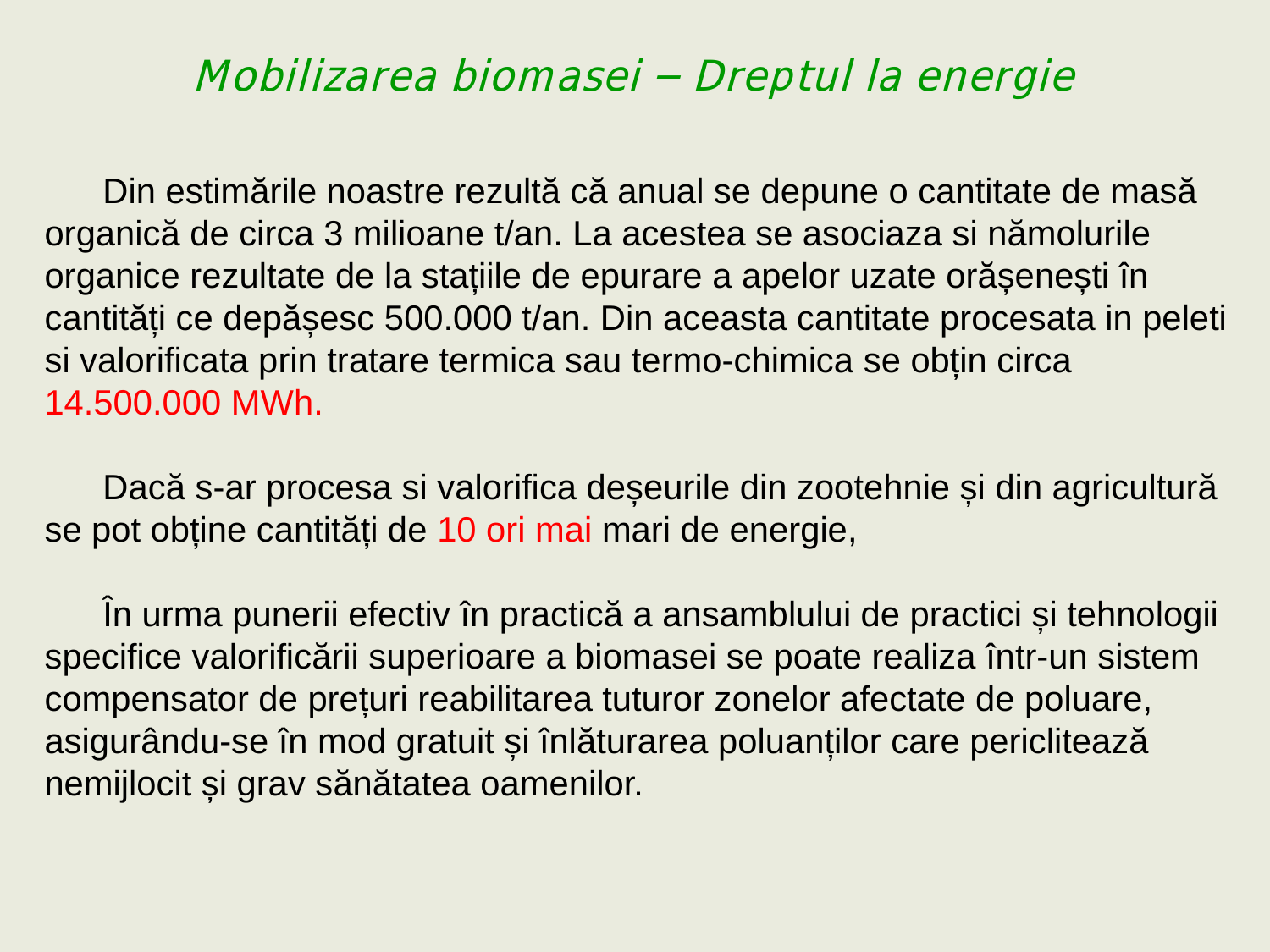

Mobilizarea biomasei – Dreptul la energie
      Din estimările noastre rezultă că anual se depune o cantitate de masă organică de circa 3 milioane t/an. La acestea se asociaza si nămolurile organice rezultate de la stațiile de epurare a apelor uzate orășenești în cantități ce depășesc 500.000 t/an. Din aceasta cantitate procesata in peleti si valorificata prin tratare termica sau termo-chimica se obțin circa
14.500.000 MWh.

      Dacă s-ar procesa si valorifica deșeurile din zootehnie și din agricultură se pot obține cantități de 10 ori mai mari de energie,

      În urma punerii efectiv în practică a ansamblului de practici și tehnologii specifice valorificării superioare a biomasei se poate realiza într-un sistem compensator de prețuri reabilitarea tuturor zonelor afectate de poluare, asigurându-se în mod gratuit și înlăturarea poluanților care periclitează nemijlocit și grav sănătatea oamenilor.